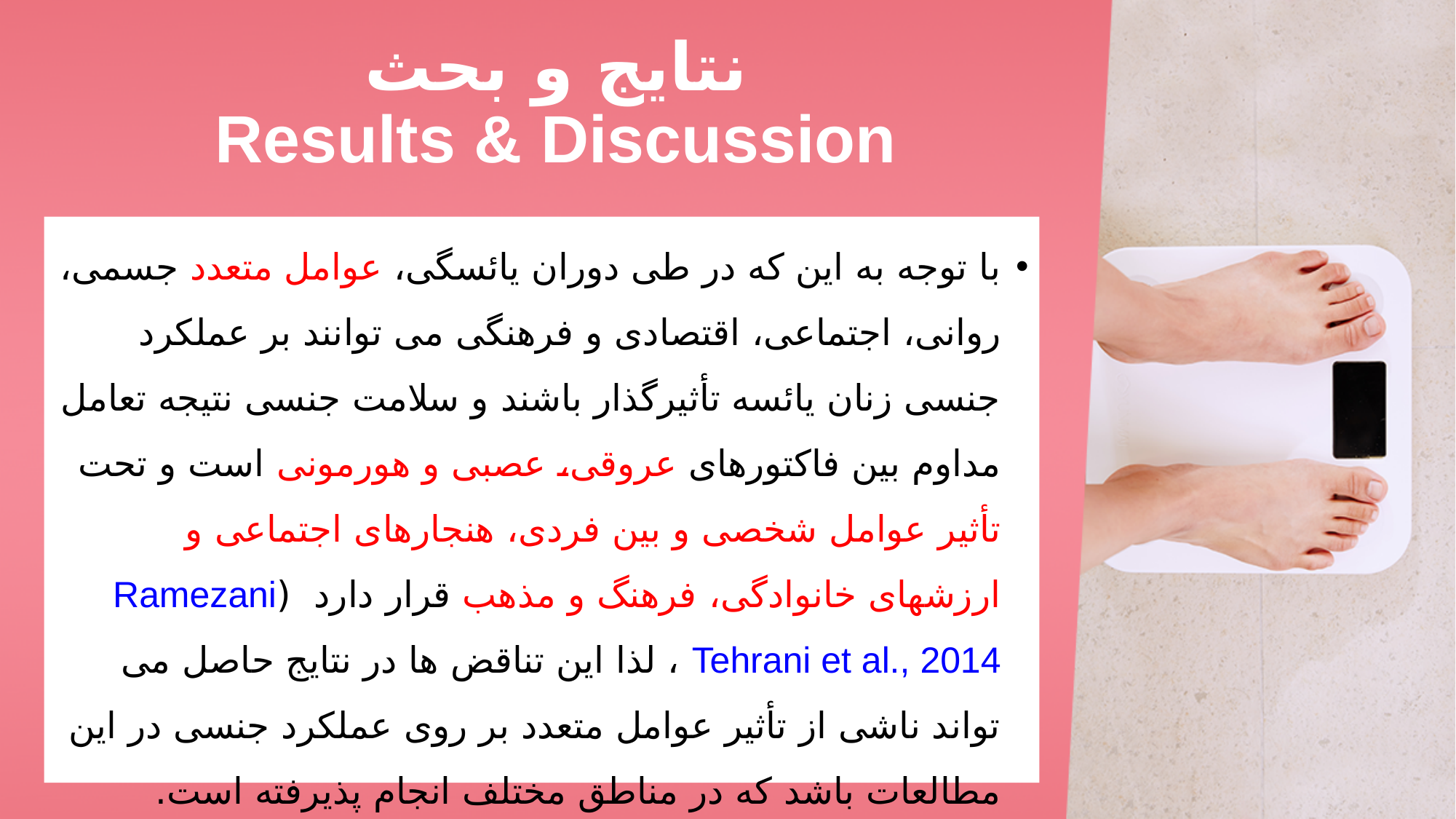

# نتایج و بحث Results & Discussion
با توجه به این که در طی دوران یائسگی، عوامل متعدد جسمی، روانی، اجتماعی، اقتصادی و فرهنگی می توانند بر عملکرد جنسی زنان یائسه تأثیرگذار باشند و سلامت جنسی نتیجه تعامل مداوم بین فاکتورهای عروقی، عصبی و هورمونی است و تحت تأثیر عوامل شخصی و بین فردی، هنجارهای اجتماعی و ارزشهای خانوادگی، فرهنگ و مذهب قرار دارد  (Ramezani Tehrani et al., 2014 ، لذا این تناقض ها در نتایج حاصل می تواند ناشی از تأثیر عوامل متعدد بر روی عملکرد جنسی در این مطالعات باشد که در مناطق مختلف انجام پذیرفته است.